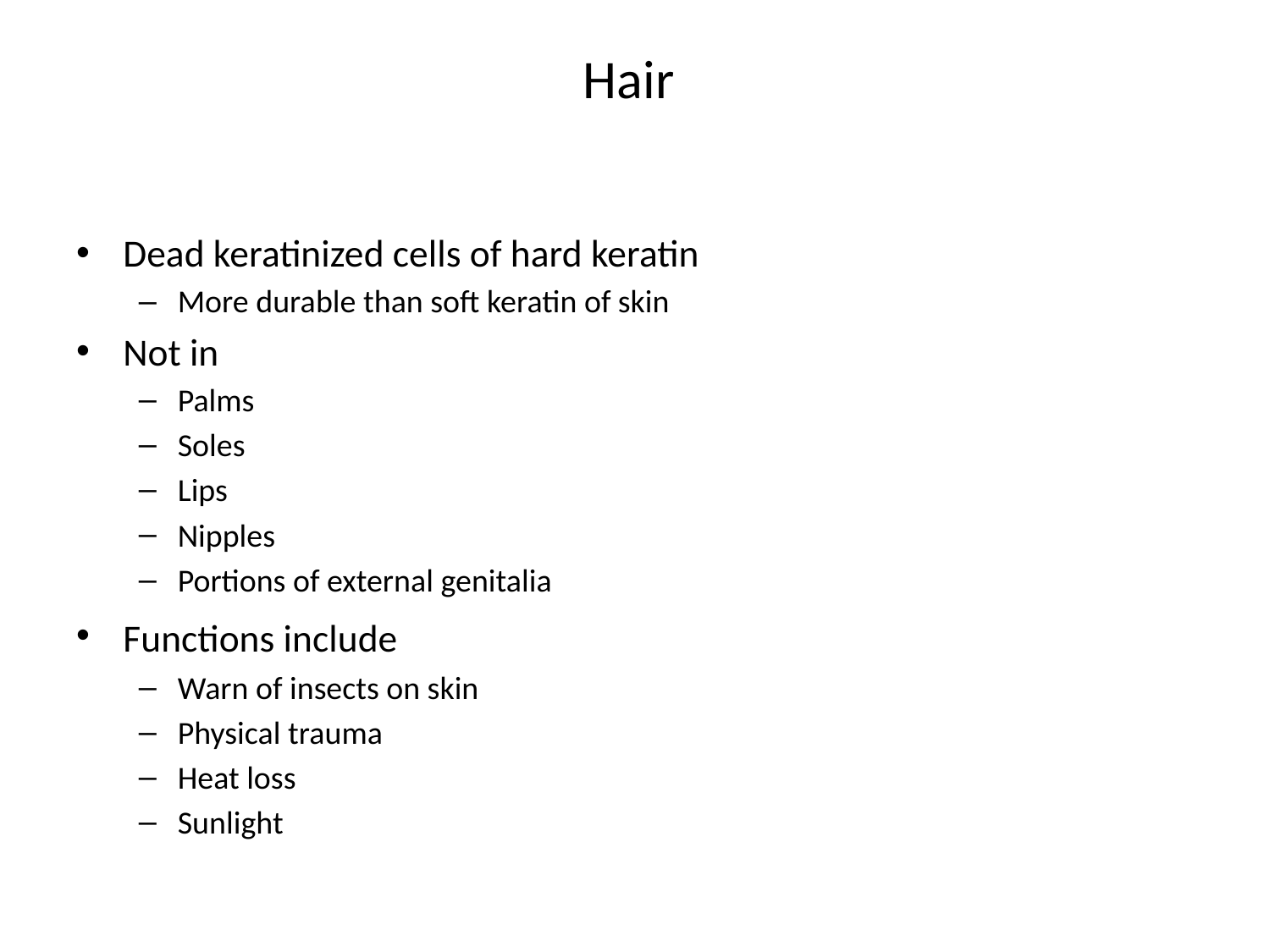

# Hair
Dead keratinized cells of hard keratin
More durable than soft keratin of skin
Not in
Palms
Soles
Lips
Nipples
Portions of external genitalia
Functions include
Warn of insects on skin
Physical trauma
Heat loss
Sunlight